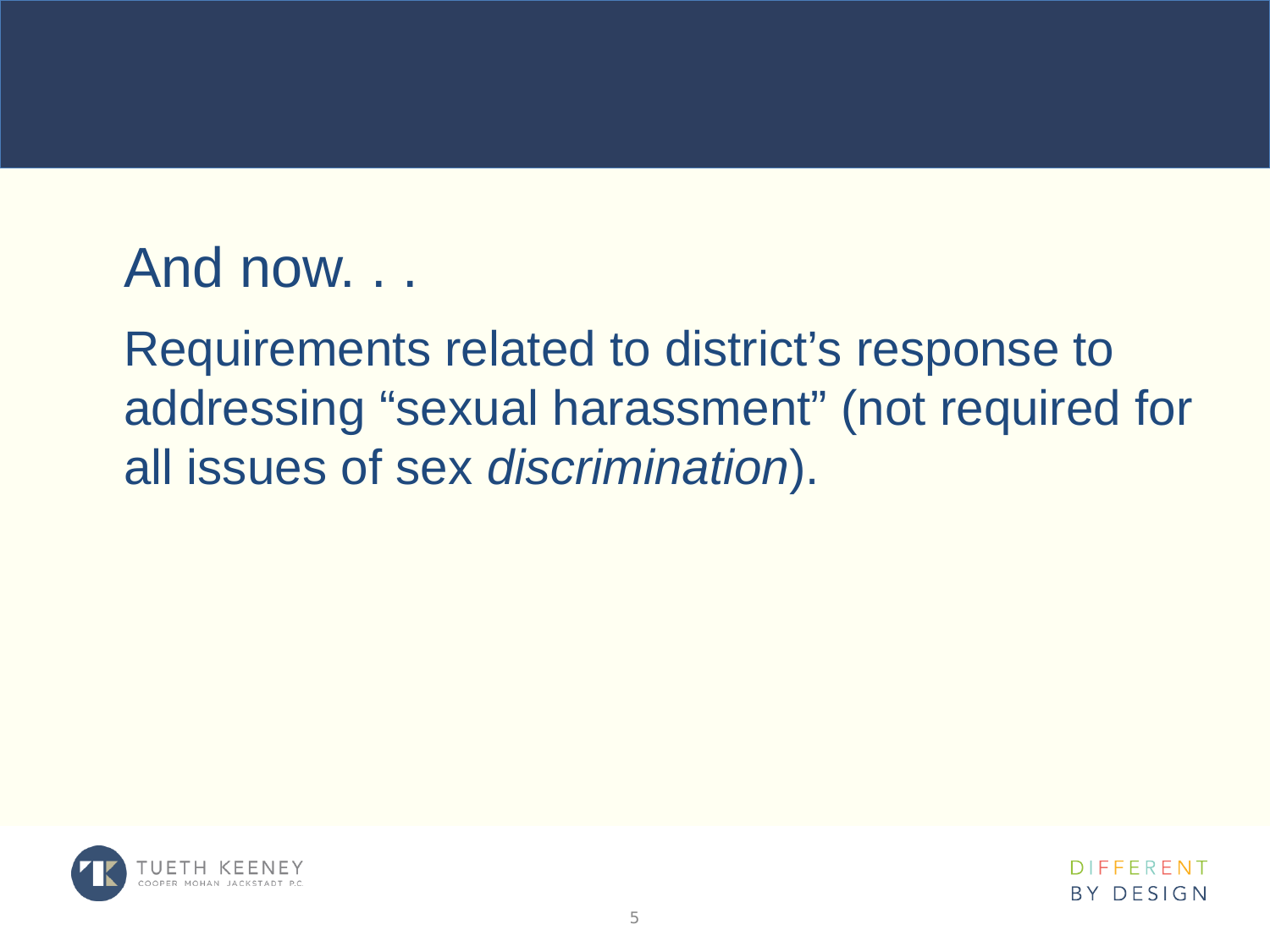

#
And now. . .
Requirements related to district’s response to addressing “sexual harassment” (not required for all issues of sex discrimination).
5